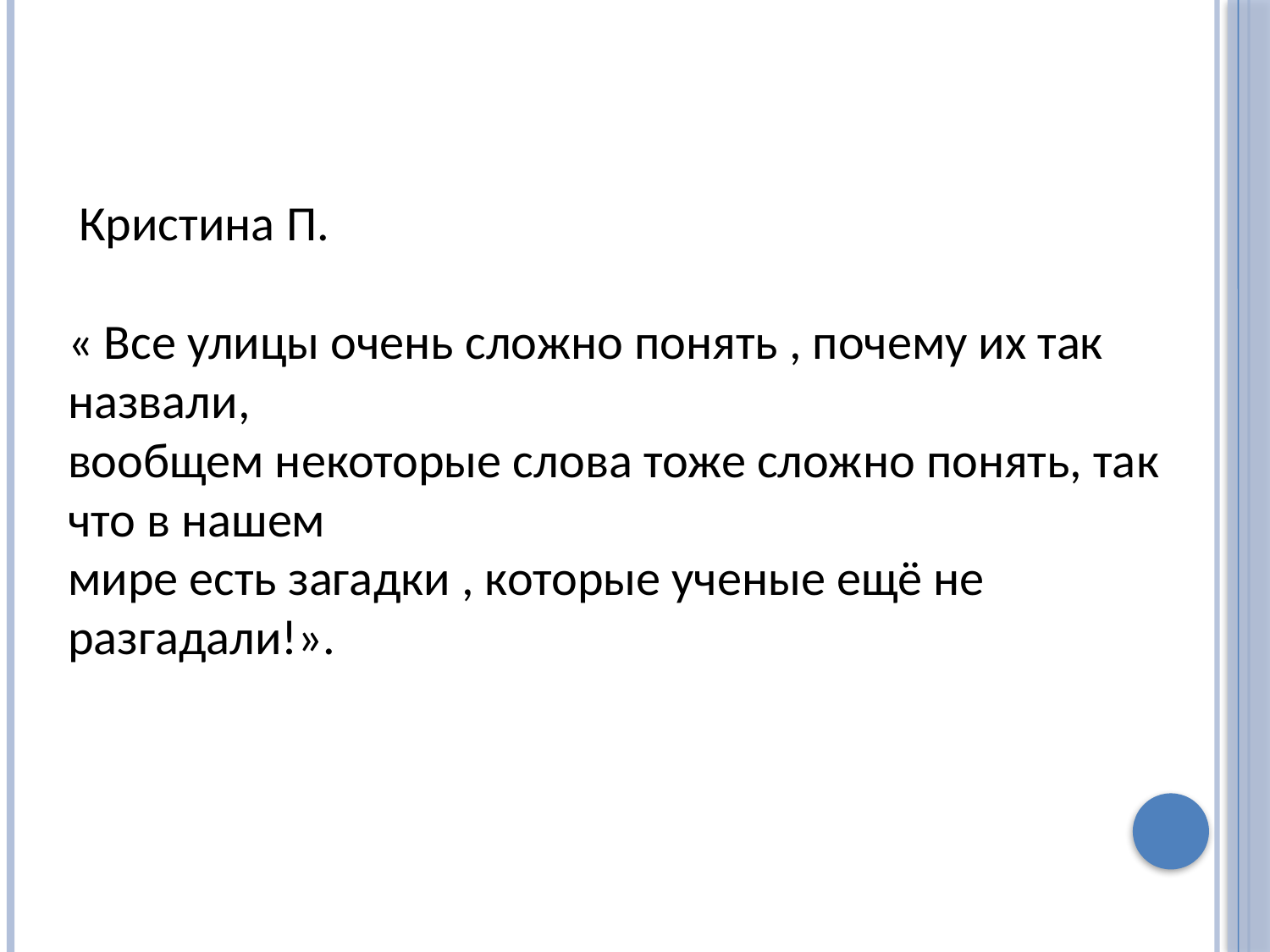

Кристина П.

« Все улицы очень сложно понять , почему их так назвали,
вообщем некоторые слова тоже сложно понять, так что в нашем
мире есть загадки , которые ученые ещё не разгадали!».